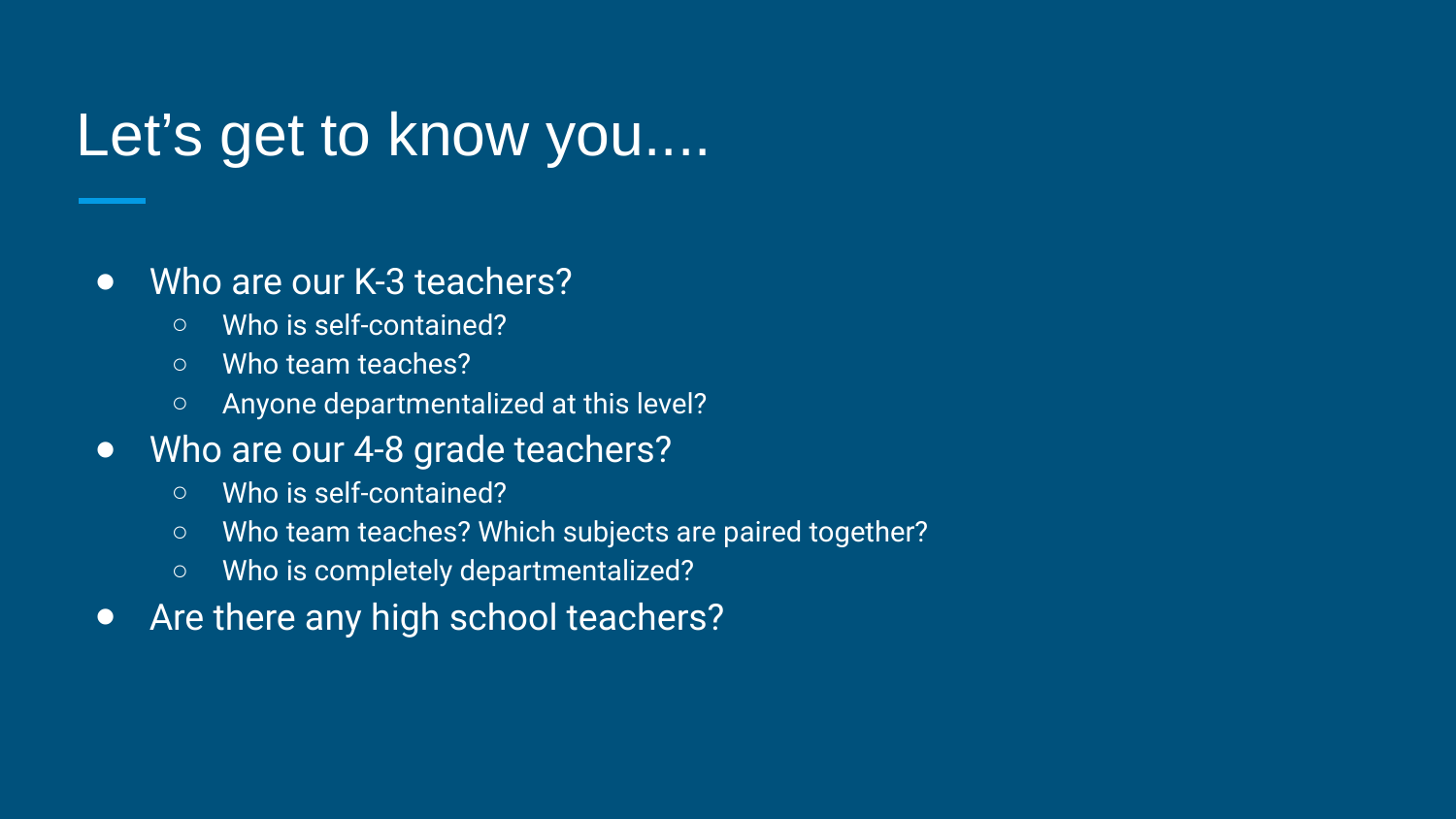

# Let’s get to know you....
Who are our K-3 teachers?
Who is self-contained?
Who team teaches?
Anyone departmentalized at this level?
Who are our 4-8 grade teachers?
Who is self-contained?
Who team teaches? Which subjects are paired together?
Who is completely departmentalized?
Are there any high school teachers?